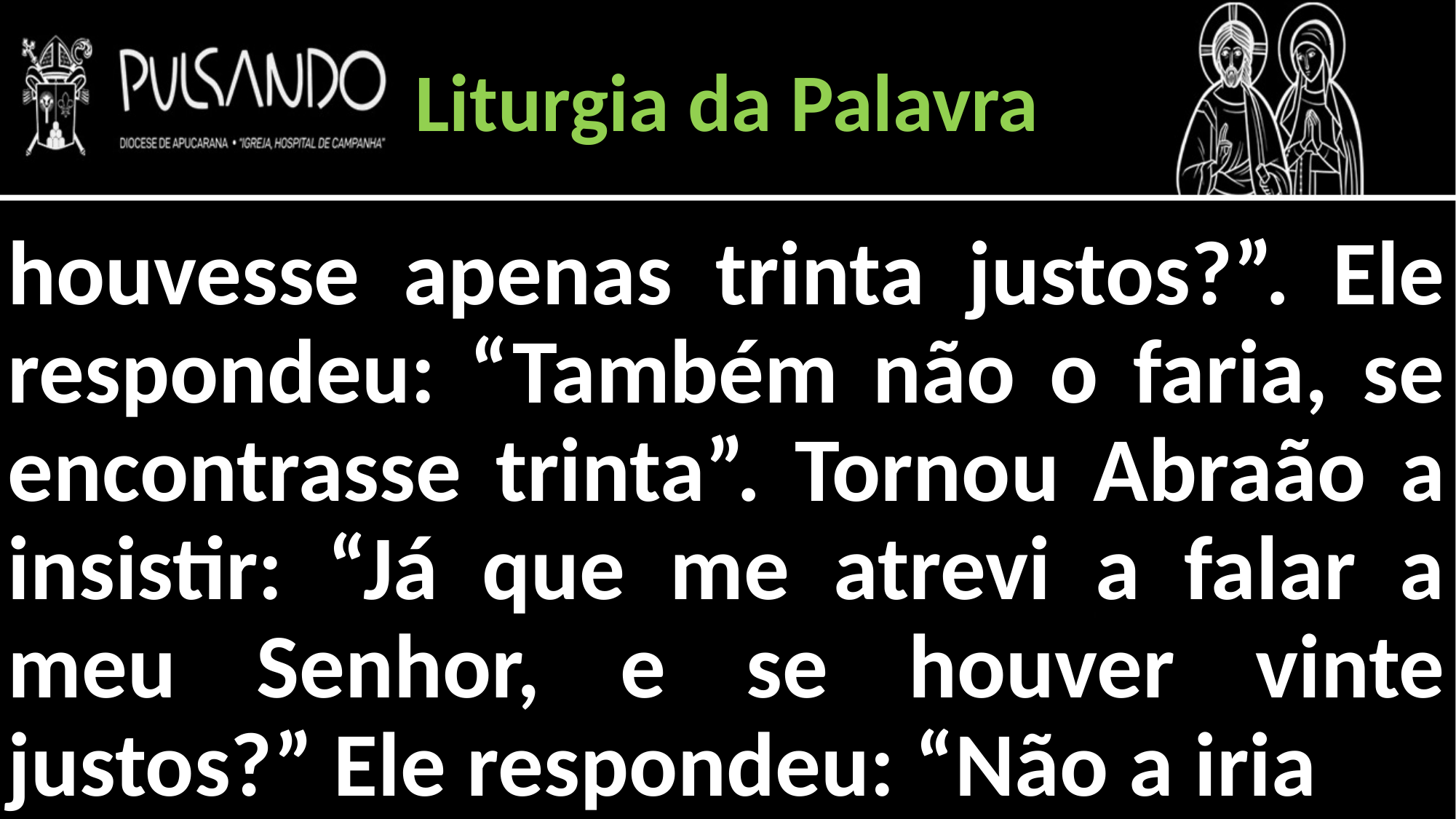

Liturgia da Palavra
houvesse apenas trinta justos?”. Ele respondeu: “Também não o faria, se encontrasse trinta”. Tornou Abraão a insistir: “Já que me atrevi a falar a meu Senhor, e se houver vinte justos?” Ele respondeu: “Não a iria